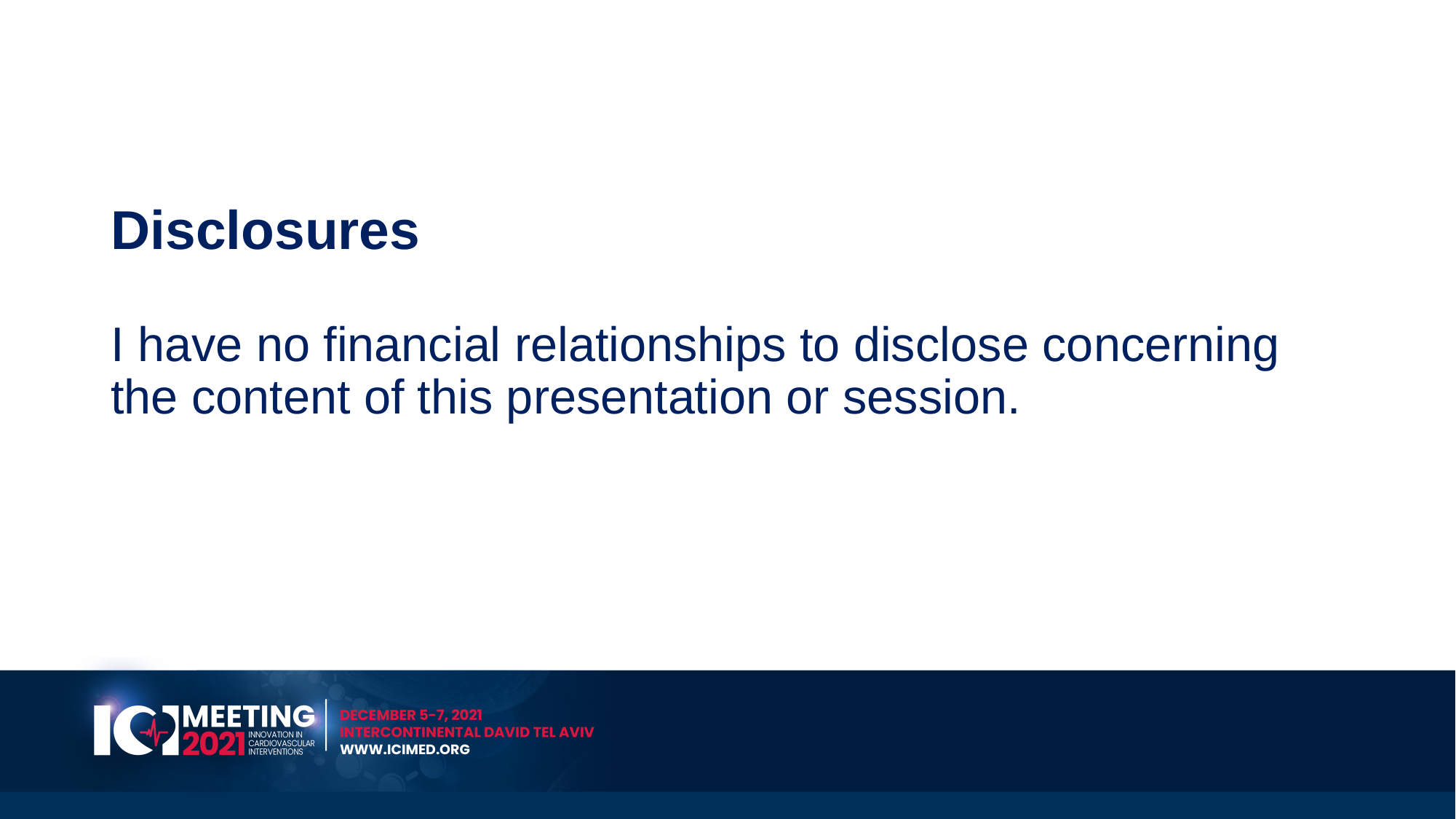

# Disclosures I have no financial relationships to disclose concerning the content of this presentation or session.